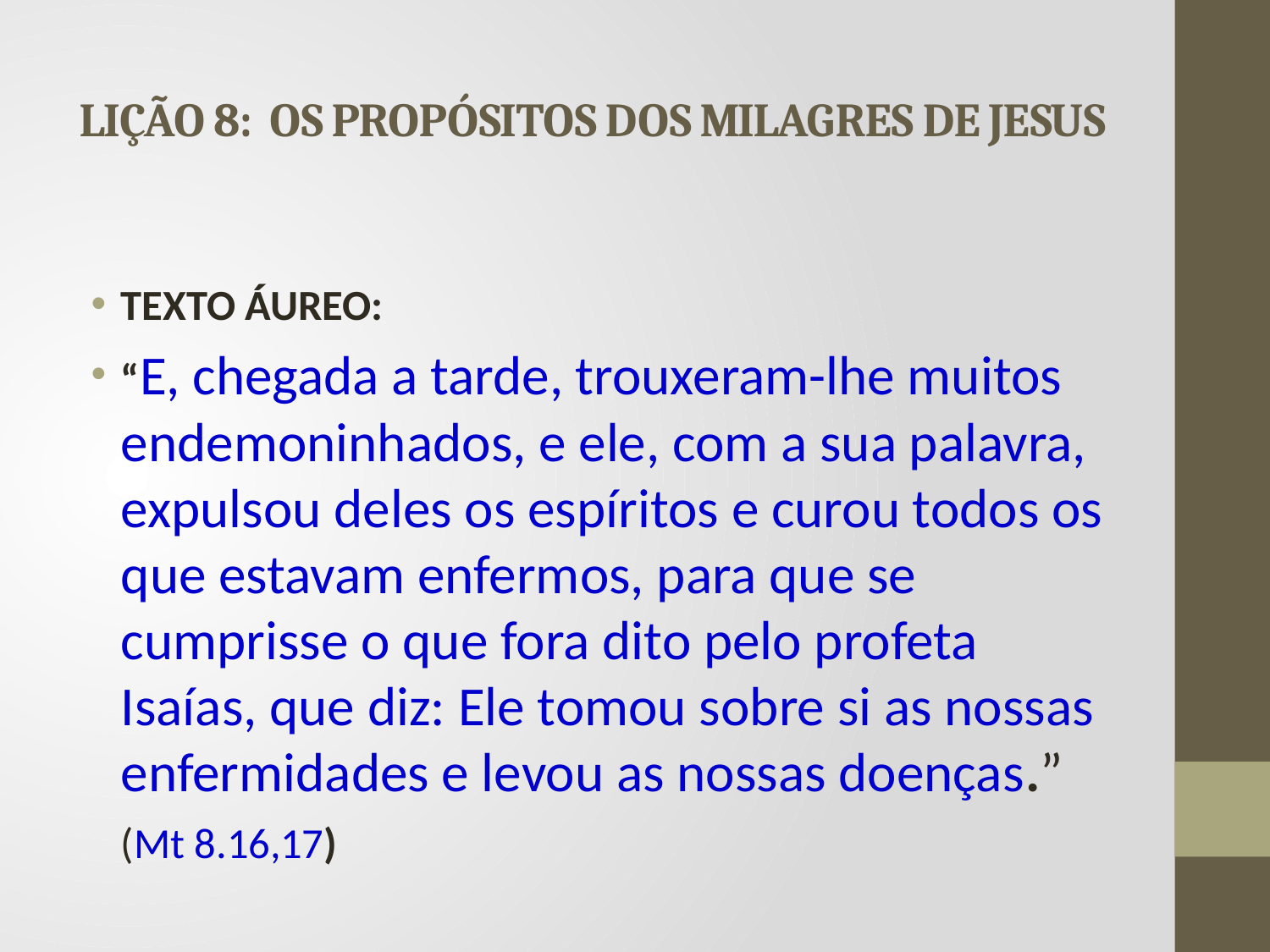

# LIÇÃO 8:  OS PROPÓSITOS DOS MILAGRES DE JESUS

TEXTO ÁUREO:
“E, chegada a tarde, trouxeram-lhe muitos endemoninhados, e ele, com a sua palavra, expulsou deles os espíritos e curou todos os que estavam enfermos, para que se cumprisse o que fora dito pelo profeta Isaías, que diz: Ele tomou sobre si as nossas enfermidades e levou as nossas doenças.”										(Mt 8.16,17)